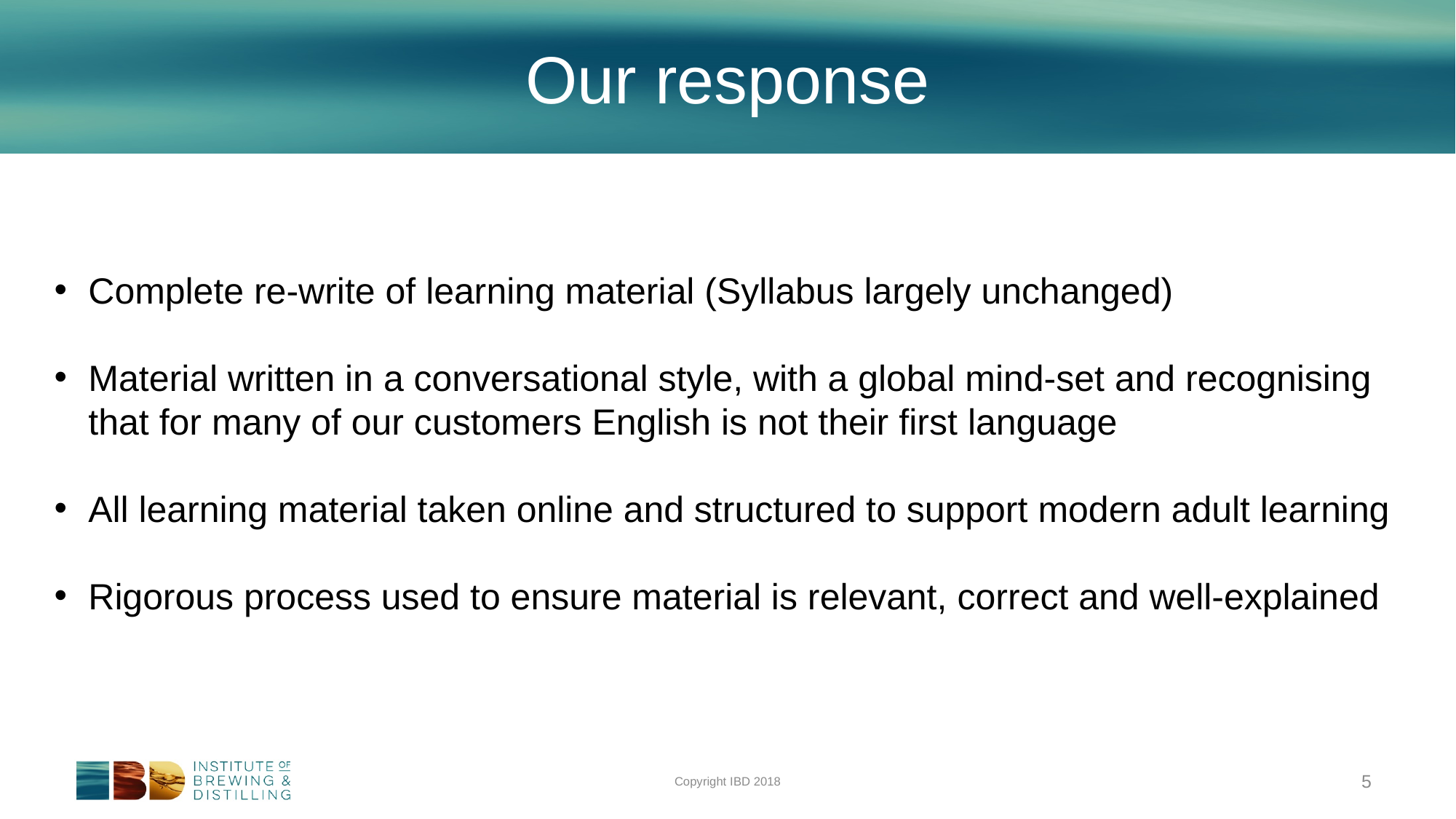

# Our response
Complete re-write of learning material (Syllabus largely unchanged)
Material written in a conversational style, with a global mind-set and recognising that for many of our customers English is not their first language
All learning material taken online and structured to support modern adult learning
Rigorous process used to ensure material is relevant, correct and well-explained
Copyright IBD 2018
5